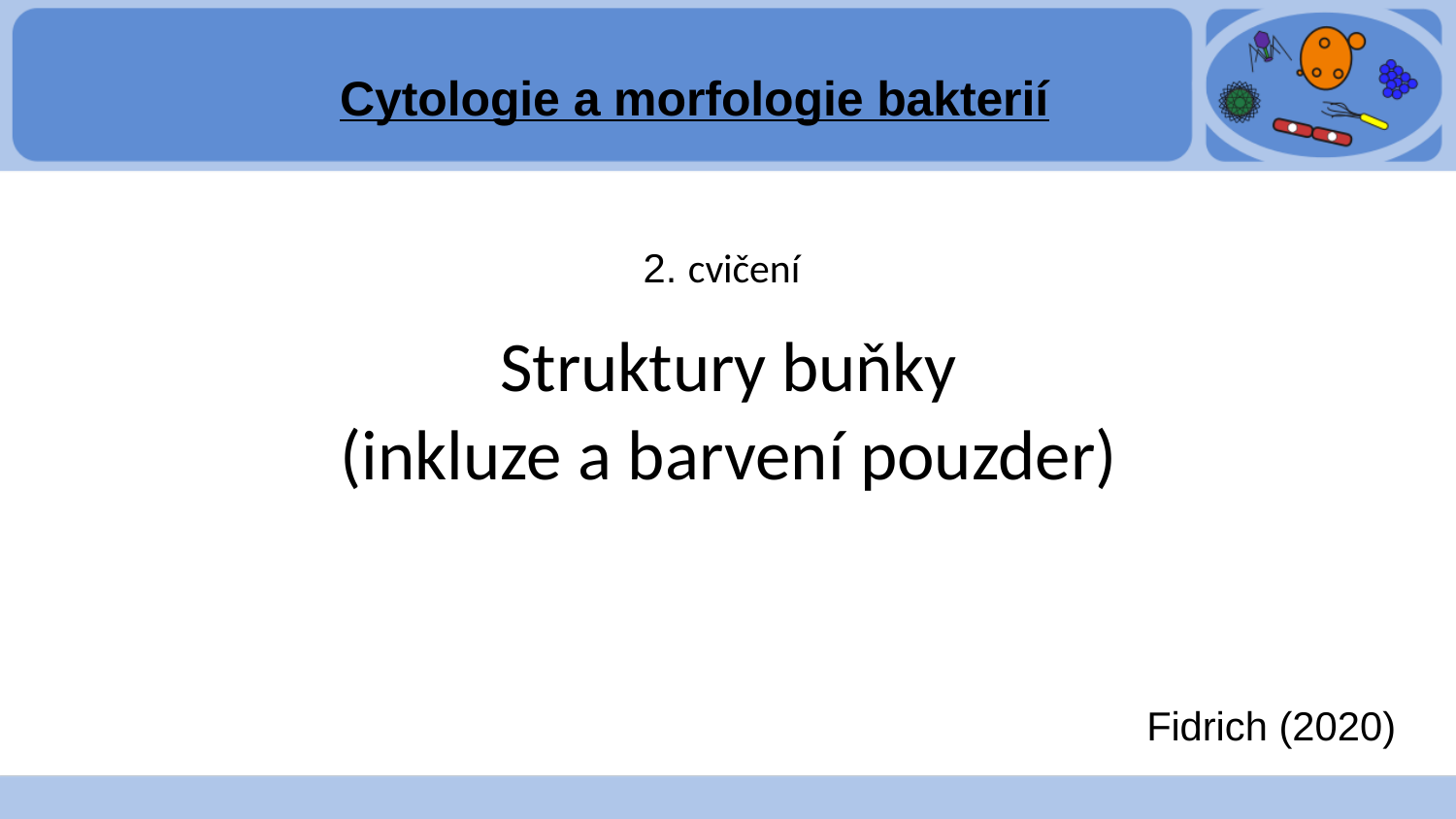

# Cytologie a morfologie bakterií
2. cvičení
Struktury buňky
(inkluze a barvení pouzder)
Fidrich (2020)